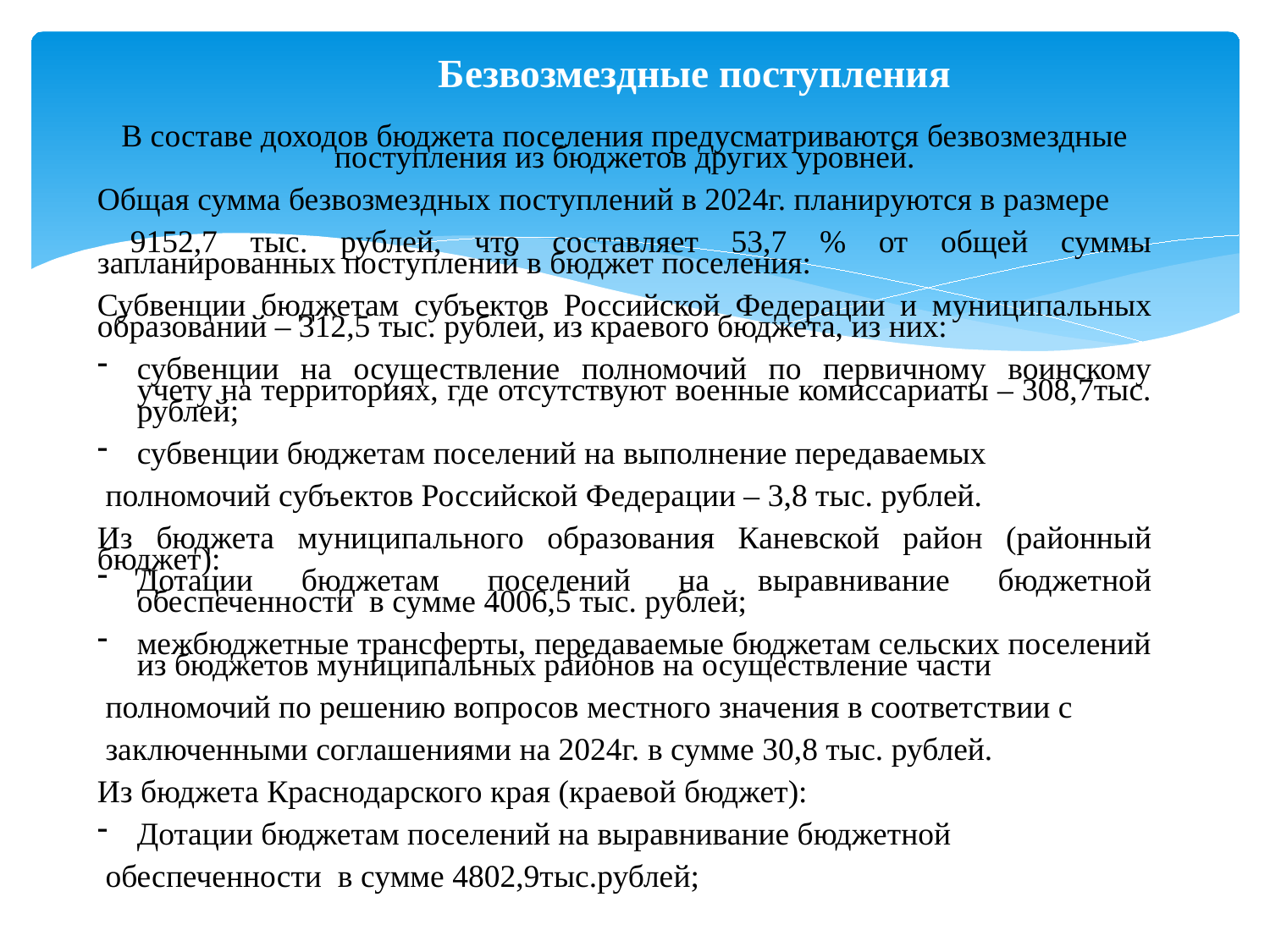

# Безвозмездные поступления
В составе доходов бюджета поселения предусматриваются безвозмездные поступления из бюджетов других уровней.

Общая сумма безвозмездных поступлений в 2024г. планируются в размере

 9152,7 тыс. рублей, что составляет 53,7 % от общей суммы запланированных поступлений в бюджет поселения:

Субвенции бюджетам субъектов Российской Федерации и муниципальных образований – 312,5 тыс. рублей, из краевого бюджета, из них:

субвенции на осуществление полномочий по первичному воинскому учету на территориях, где отсутствуют военные комиссариаты – 308,7тыс. рублей;

субвенции бюджетам поселений на выполнение передаваемых

 полномочий субъектов Российской Федерации – 3,8 тыс. рублей.

Из бюджета муниципального образования Каневской район (районный бюджет):
Дотации бюджетам поселений на выравнивание бюджетной обеспеченности  в сумме 4006,5 тыс. рублей;

межбюджетные трансферты, передаваемые бюджетам сельских поселений из бюджетов муниципальных районов на осуществление части

 полномочий по решению вопросов местного значения в соответствии с

 заключенными соглашениями на 2024г. в сумме 30,8 тыс. рублей.

Из бюджета Краснодарского края (краевой бюджет):

Дотации бюджетам поселений на выравнивание бюджетной

 обеспеченности  в сумме 4802,9тыс.рублей;